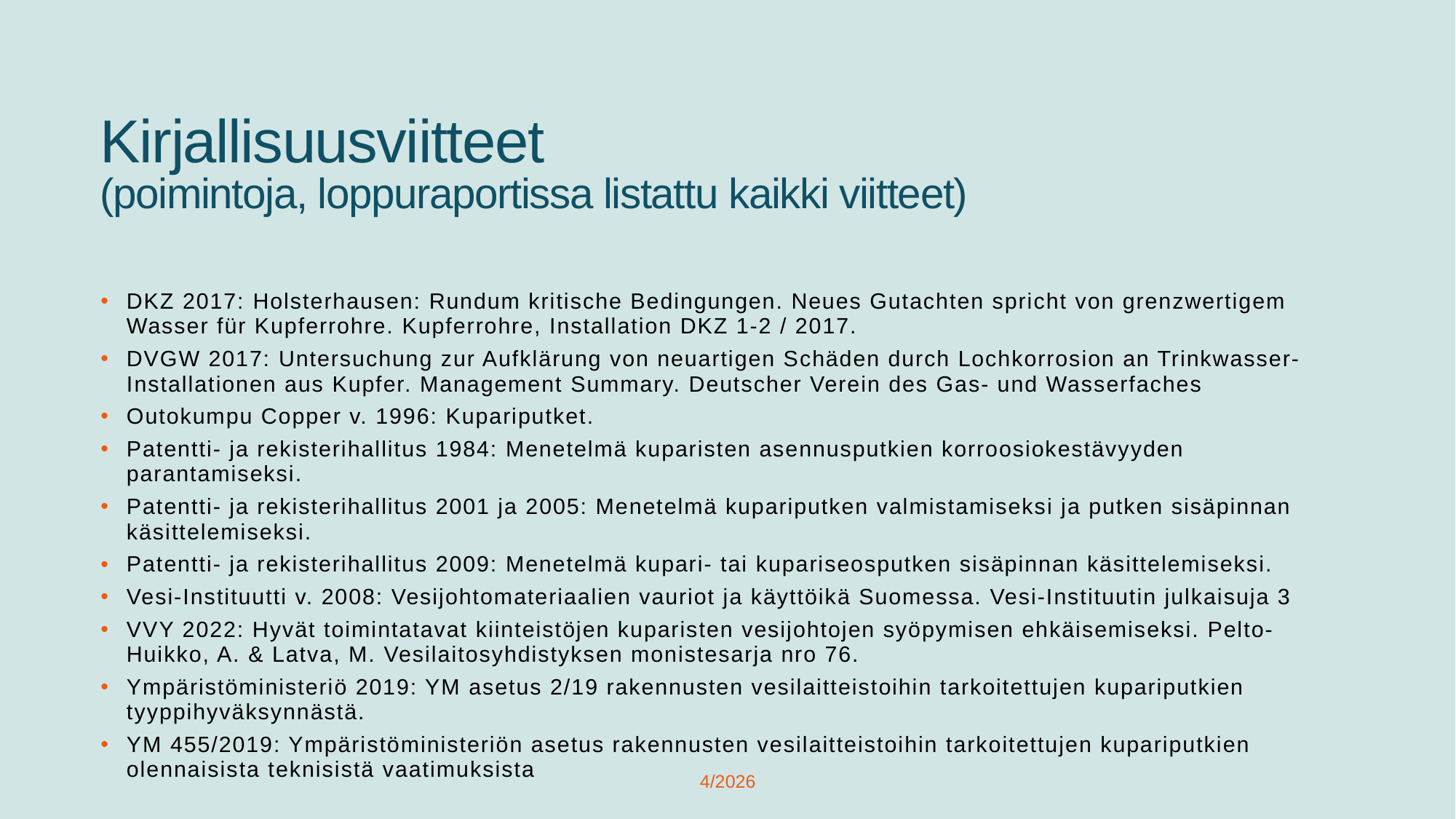

# Kirjallisuusviitteet (poimintoja, loppuraportissa listattu kaikki viitteet)
DKZ 2017: Holsterhausen: Rundum kritische Bedingungen. Neues Gutachten spricht von grenzwertigem Wasser für Kupferrohre. Kupferrohre, Installation DKZ 1-2 / 2017.
DVGW 2017: Untersuchung zur Aufklärung von neuartigen Schäden durch Lochkorrosion an Trinkwasser-Installationen aus Kupfer. Management Summary. Deutscher Verein des Gas- und Wasserfaches
Outokumpu Copper v. 1996: Kupariputket.
Patentti- ja rekisterihallitus 1984: Menetelmä kuparisten asennusputkien korroosiokestävyyden parantamiseksi.
Patentti- ja rekisterihallitus 2001 ja 2005: Menetelmä kupariputken valmistamiseksi ja putken sisäpinnan käsittelemiseksi.
Patentti- ja rekisterihallitus 2009: Menetelmä kupari- tai kupariseosputken sisäpinnan käsittelemiseksi.
Vesi-Instituutti v. 2008: Vesijohtomateriaalien vauriot ja käyttöikä Suomessa. Vesi-Instituutin julkaisuja 3
VVY 2022: Hyvät toimintatavat kiinteistöjen kuparisten vesijohtojen syöpymisen ehkäisemiseksi. Pelto-Huikko, A. & Latva, M. Vesilaitosyhdistyksen monistesarja nro 76.
Ympäristöministeriö 2019: YM asetus 2/19 rakennusten vesilaitteistoihin tarkoitettujen kupariputkien tyyppihyväksynnästä.
YM 455/2019: Ympäristöministeriön asetus rakennusten vesilaitteistoihin tarkoitettujen kupariputkien olennaisista teknisistä vaatimuksista
4/2026